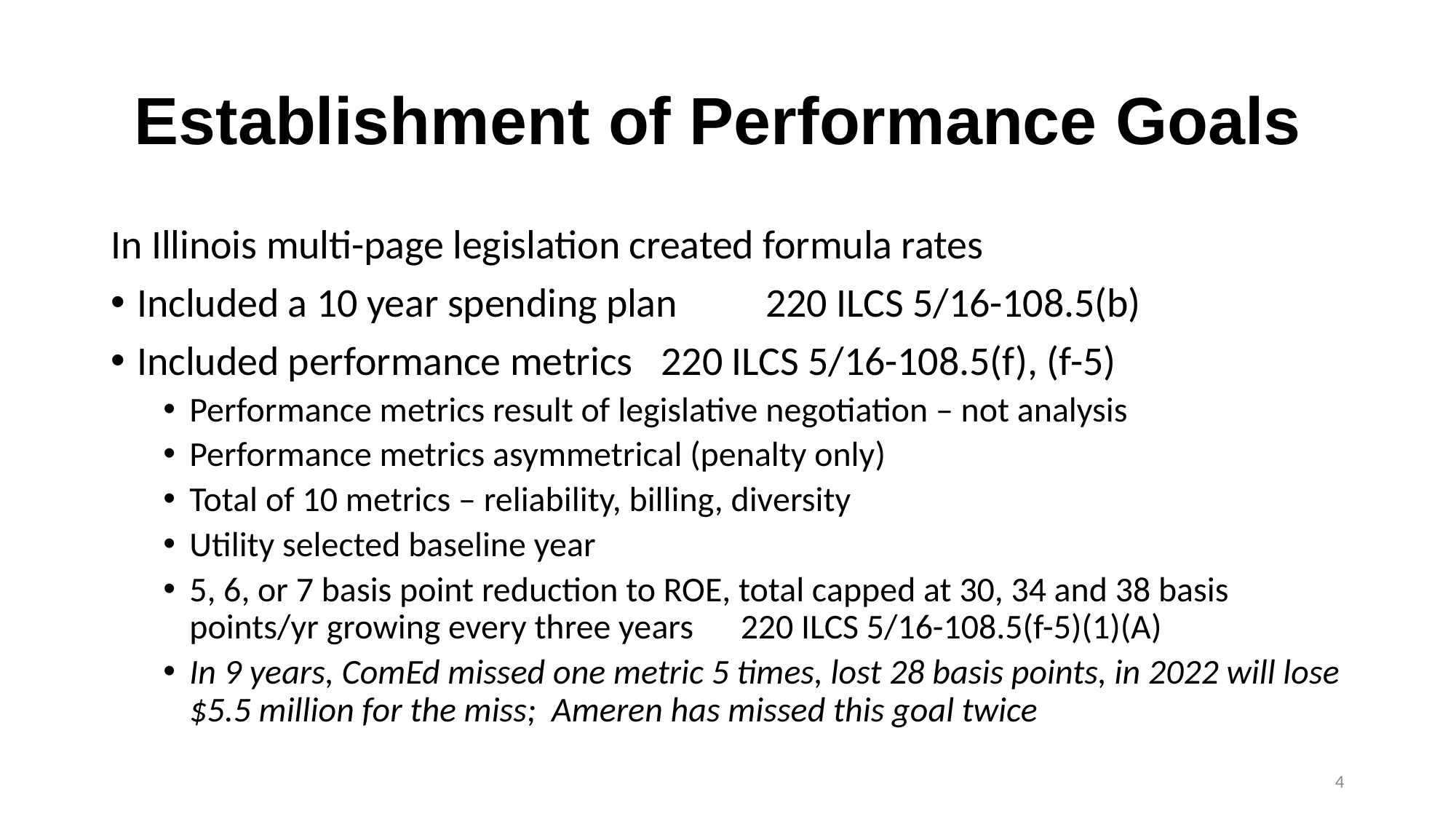

# Establishment of Performance Goals
In Illinois multi-page legislation created formula rates
Included a 10 year spending plan  	220 ILCS 5/16-108.5(b)
Included performance metrics	220 ILCS 5/16-108.5(f), (f-5)
Performance metrics result of legislative negotiation – not analysis
Performance metrics asymmetrical (penalty only)
Total of 10 metrics – reliability, billing, diversity
Utility selected baseline year
5, 6, or 7 basis point reduction to ROE, total capped at 30, 34 and 38 basis points/yr growing every three years      220 ILCS 5/16-108.5(f-5)(1)(A)
In 9 years, ComEd missed one metric 5 times, lost 28 basis points, in 2022 will lose $5.5 million for the miss;  Ameren has missed this goal twice
4